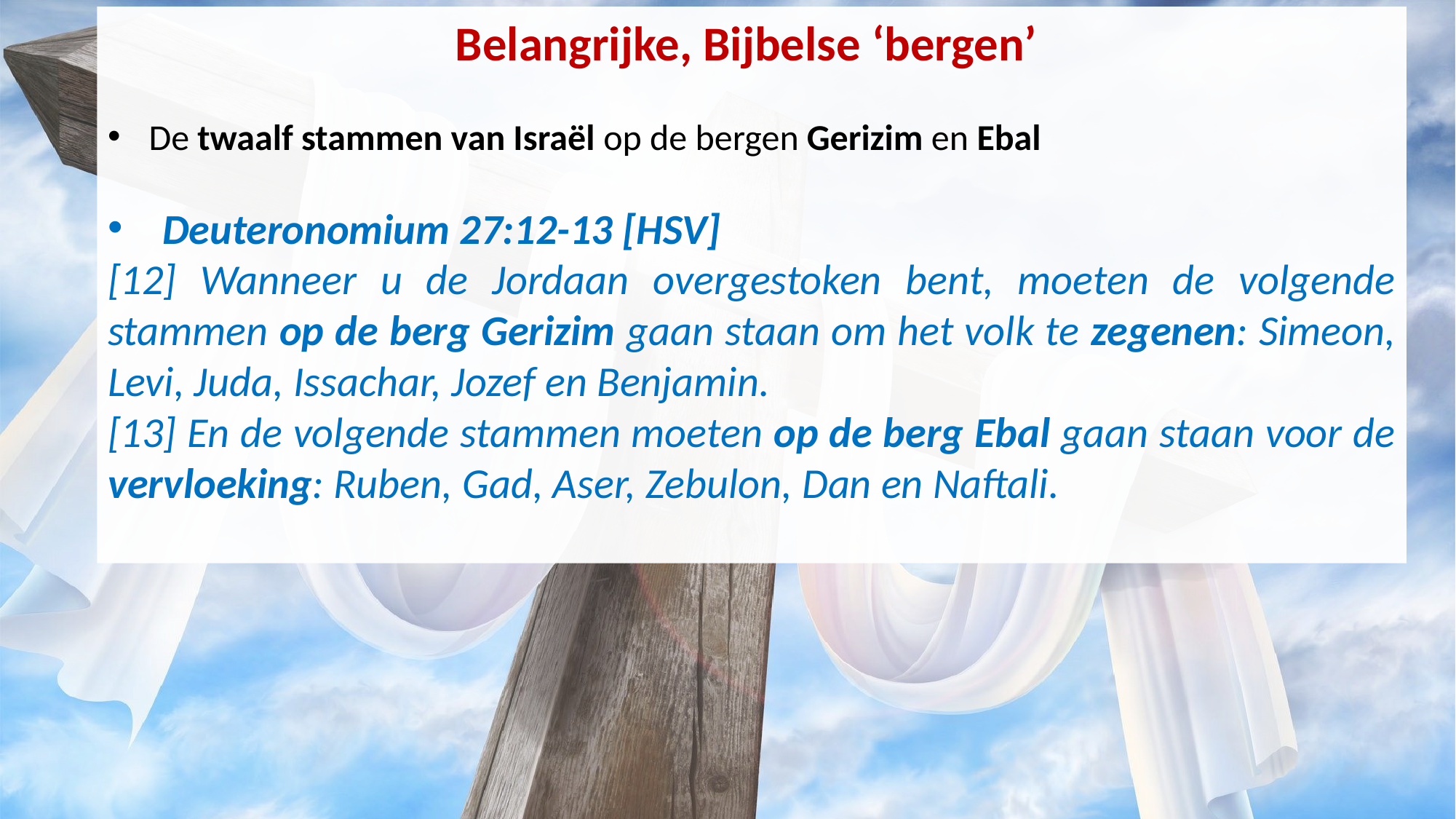

Belangrijke, Bijbelse ‘bergen’

De twaalf stammen van Israël op de bergen Gerizim en Ebal

Deuteronomium 27:12-13 [HSV]
[12] Wanneer u de Jordaan overgestoken bent, moeten de volgende stammen op de berg Gerizim gaan staan om het volk te zegenen: Simeon, Levi, Juda, Issachar, Jozef en Benjamin.
[13] En de volgende stammen moeten op de berg Ebal gaan staan voor de vervloeking: Ruben, Gad, Aser, Zebulon, Dan en Naftali.